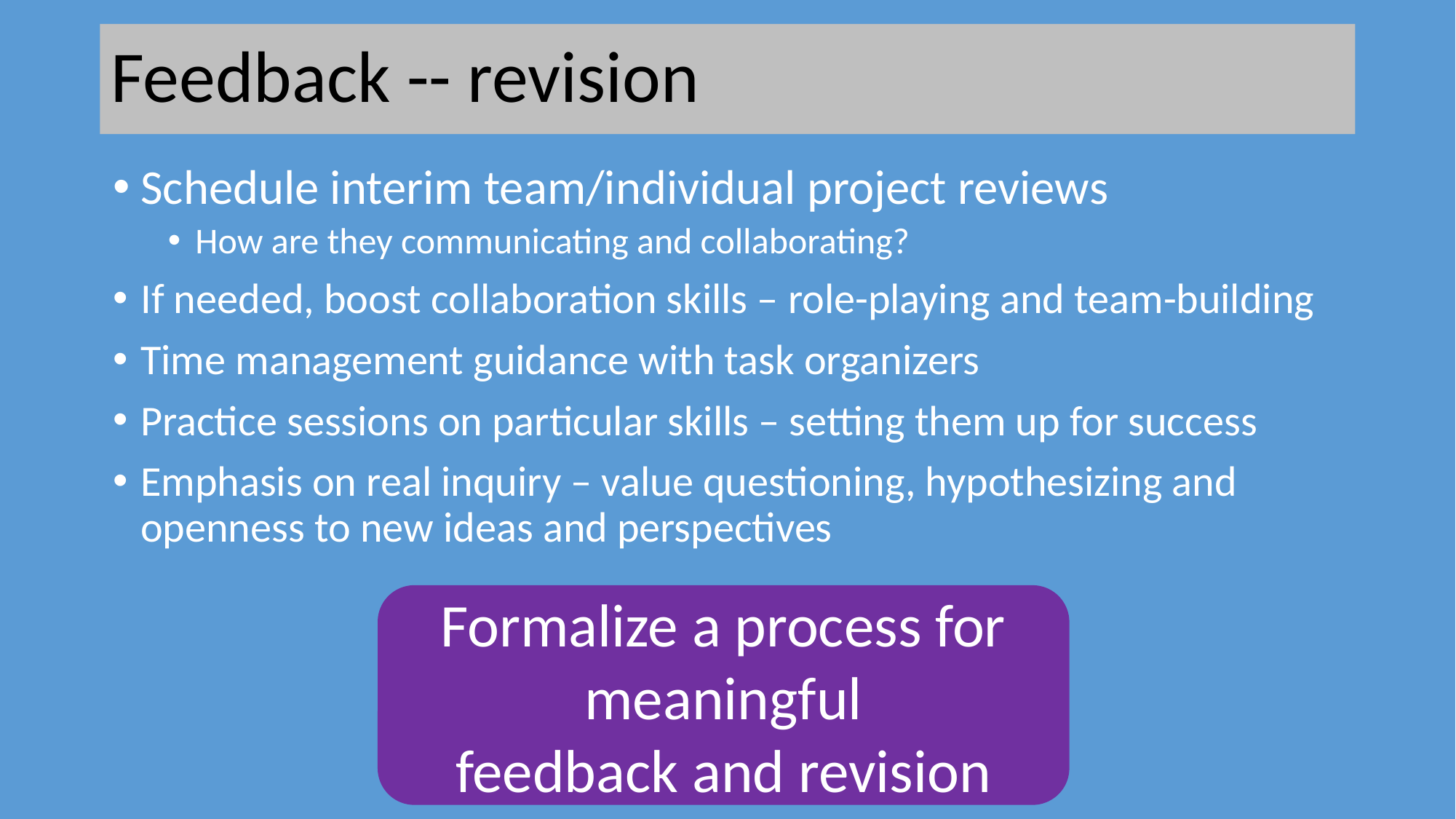

# Feedback -- revision
Schedule interim team/individual project reviews
How are they communicating and collaborating?
If needed, boost collaboration skills – role-playing and team-building
Time management guidance with task organizers
Practice sessions on particular skills – setting them up for success
Emphasis on real inquiry – value questioning, hypothesizing and openness to new ideas and perspectives
Formalize a process for meaningful
feedback and revision